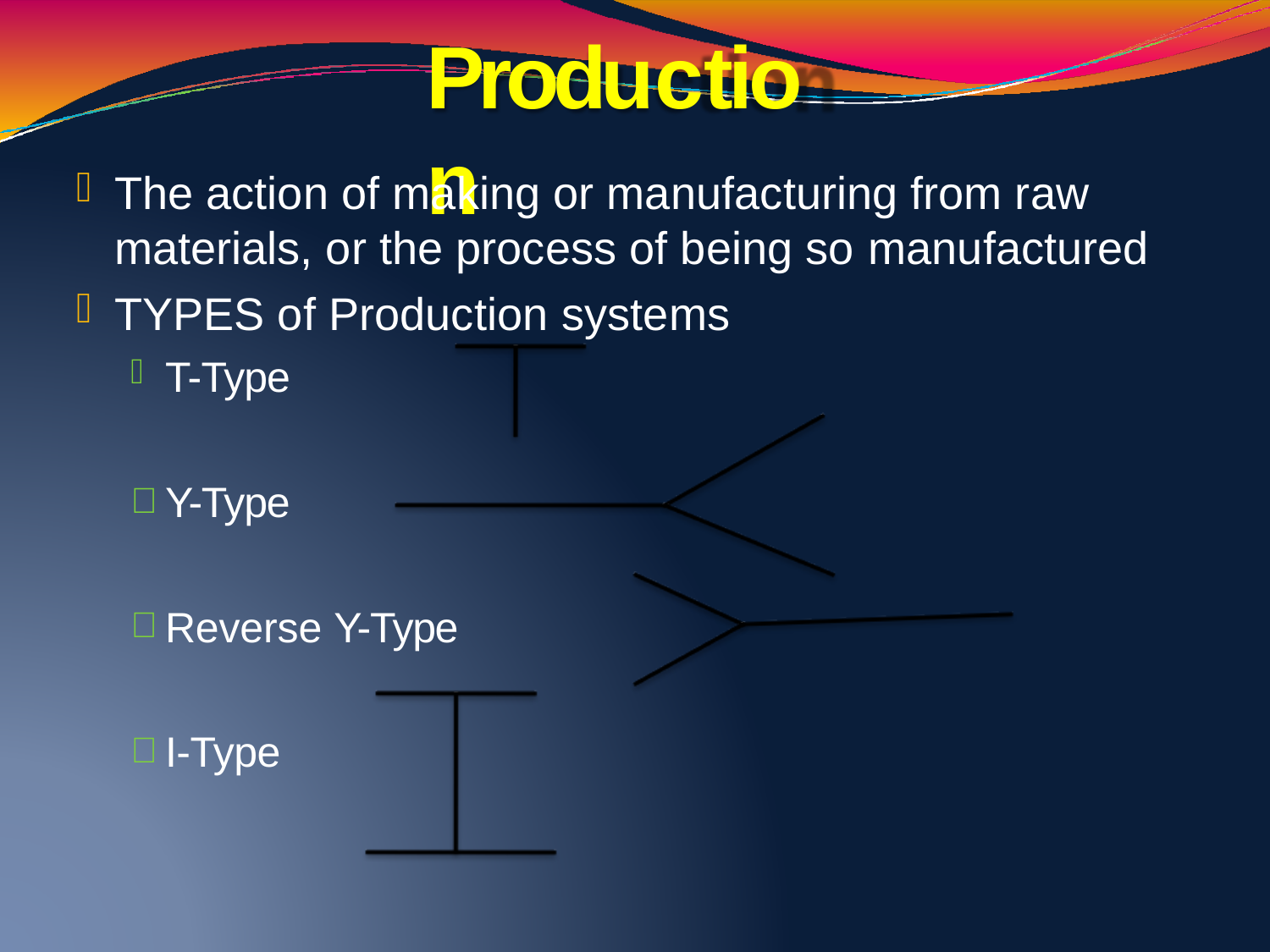

# Production
The action of making or manufacturing from raw  materials, or the process of being so manufactured
TYPES of Production systems
T-Type

Y-Type

Reverse Y-Type

I-Type